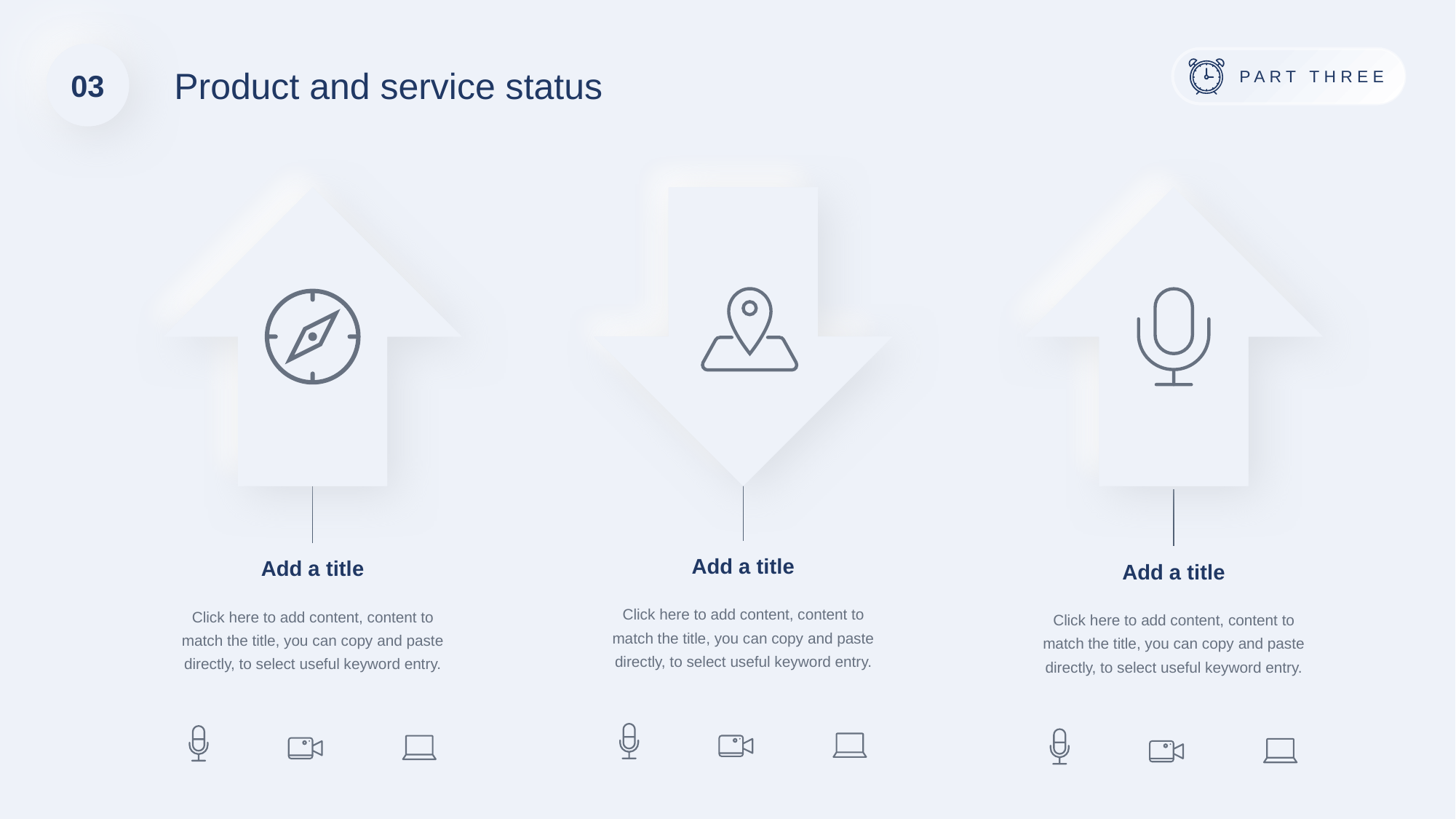

03
Product and service status

Add a title
Click here to add content, content to match the title, you can copy and paste directly, to select useful keyword entry.
Add a title
Click here to add content, content to match the title, you can copy and paste directly, to select useful keyword entry.
Add a title
Click here to add content, content to match the title, you can copy and paste directly, to select useful keyword entry.